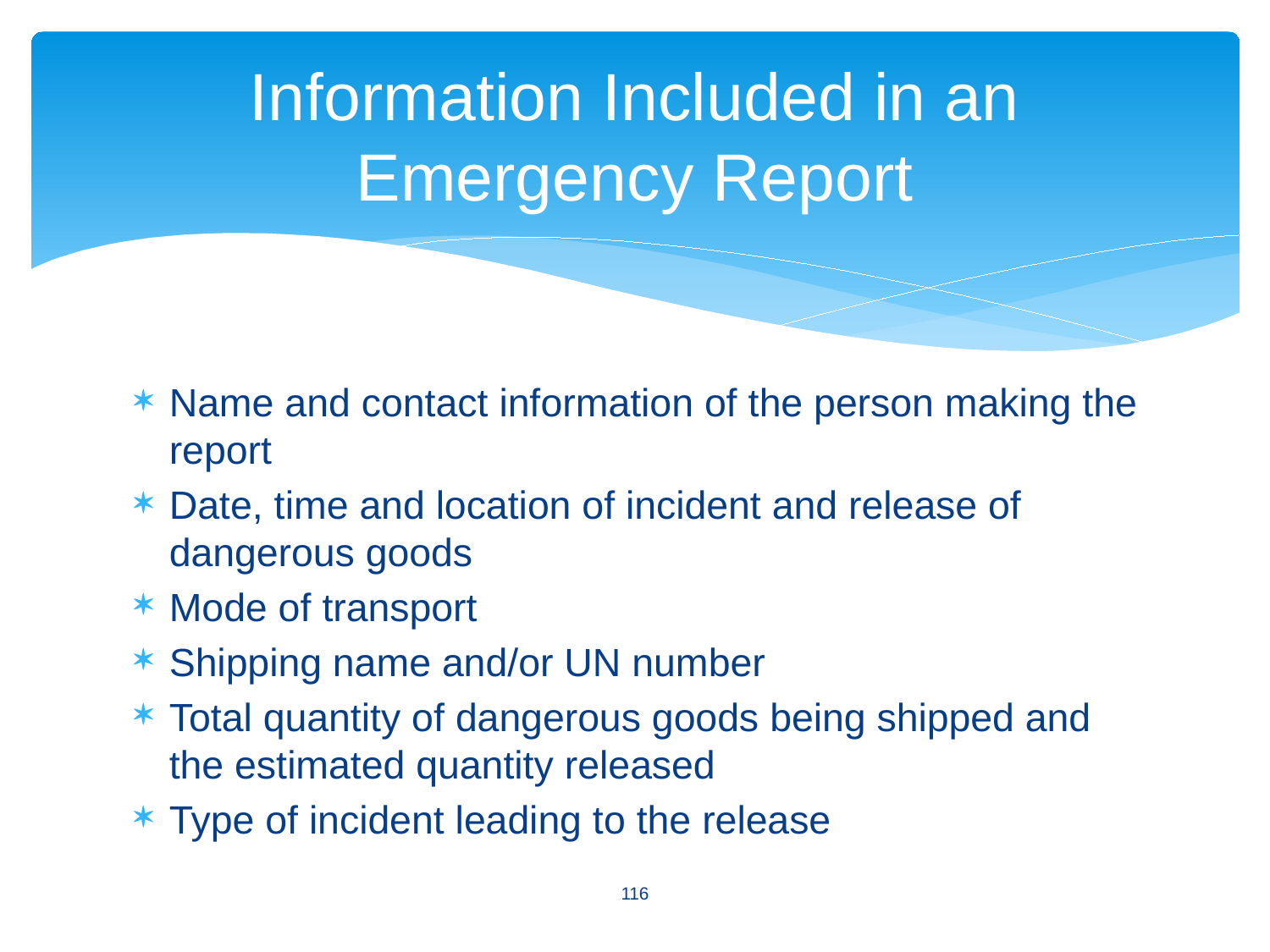

# Information Included in an Emergency Report
Name and contact information of the person making the report
Date, time and location of incident and release of dangerous goods
Mode of transport
Shipping name and/or UN number
Total quantity of dangerous goods being shipped and the estimated quantity released
Type of incident leading to the release

116